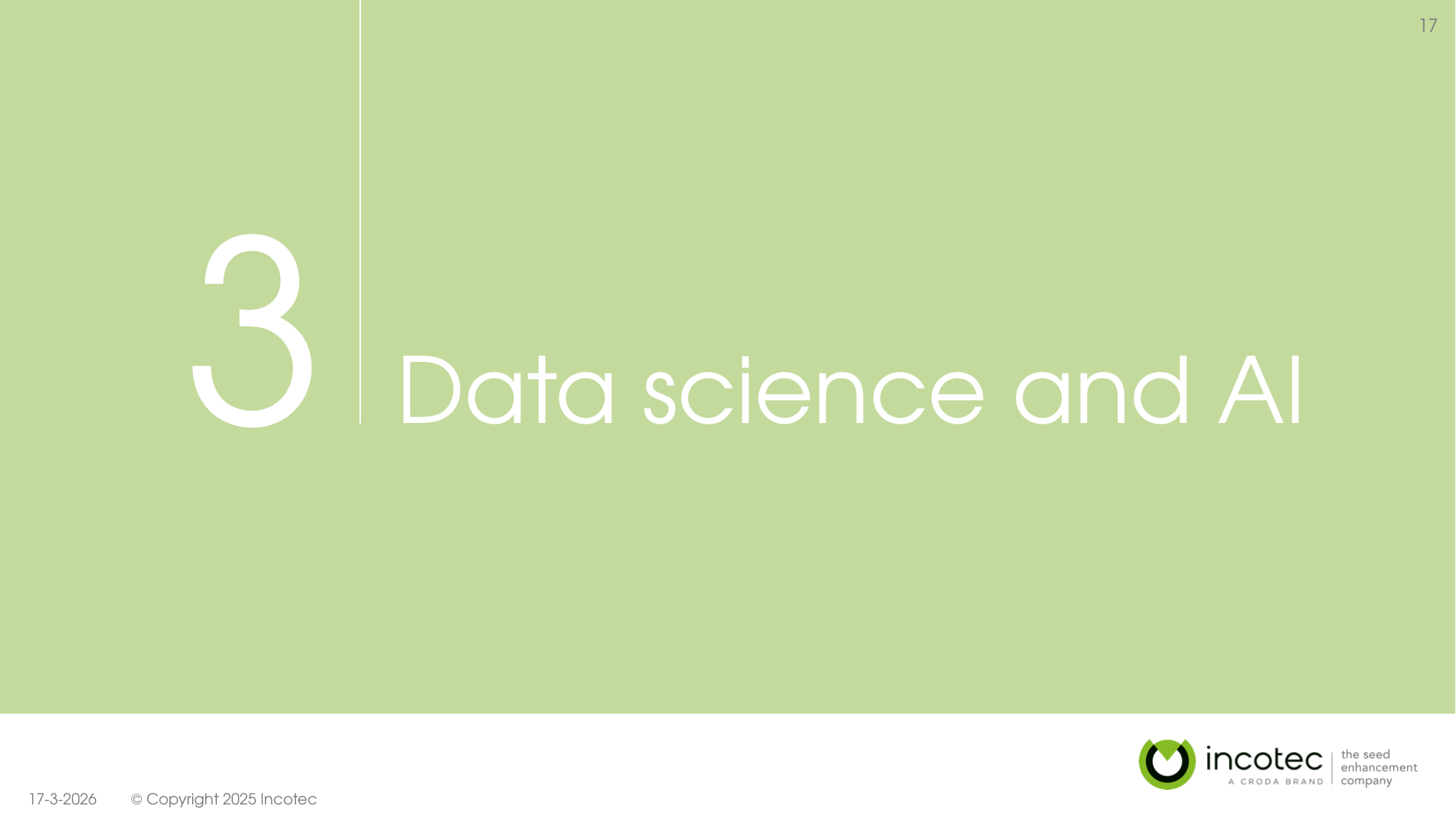

17
# Data science and AI
3

17-3-2026
© Copyright 2025 Incotec